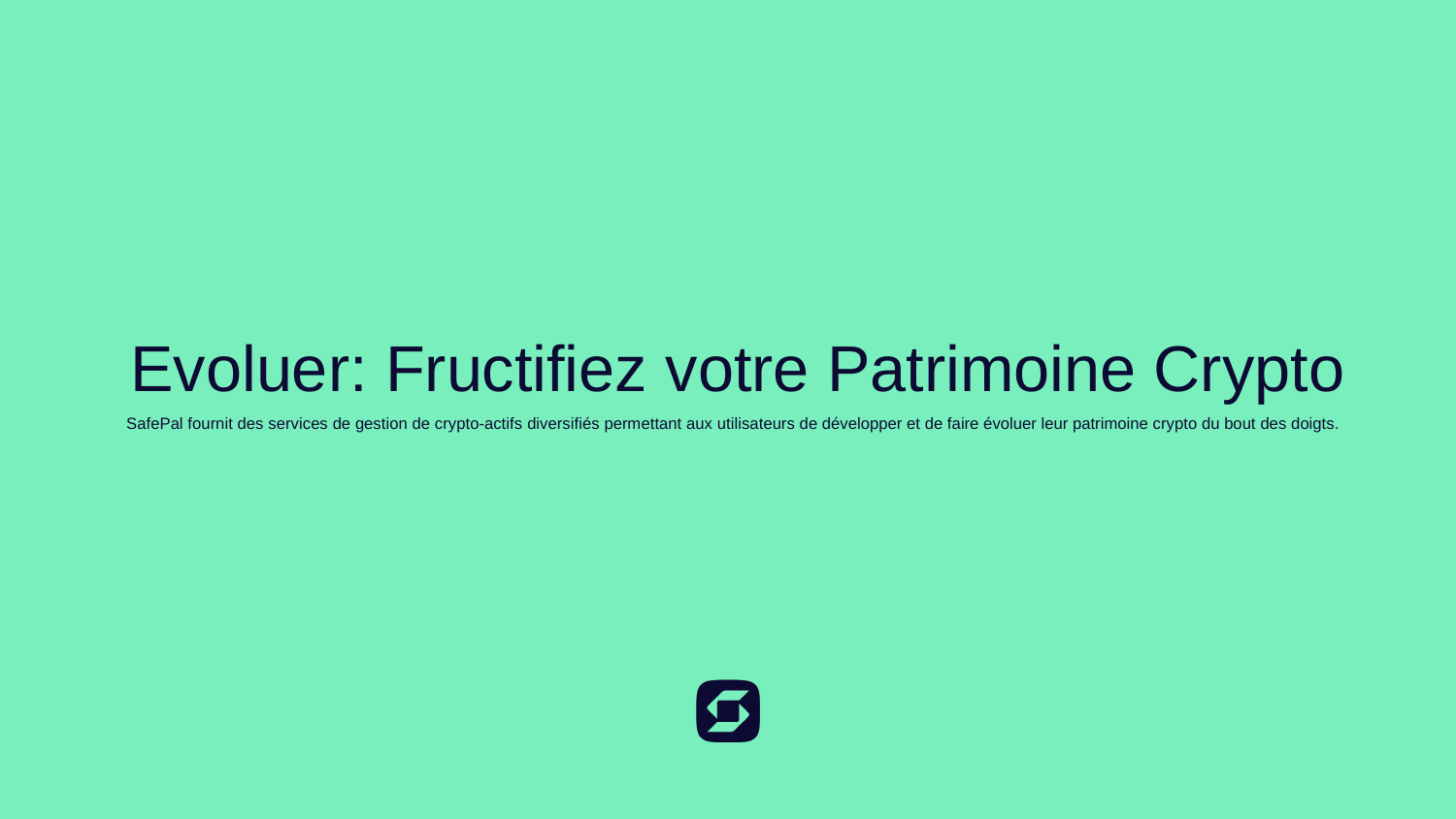

Evoluer: Fructifiez votre Patrimoine Crypto
SafePal fournit des services de gestion de crypto-actifs diversifiés permettant aux utilisateurs de développer et de faire évoluer leur patrimoine crypto du bout des doigts.